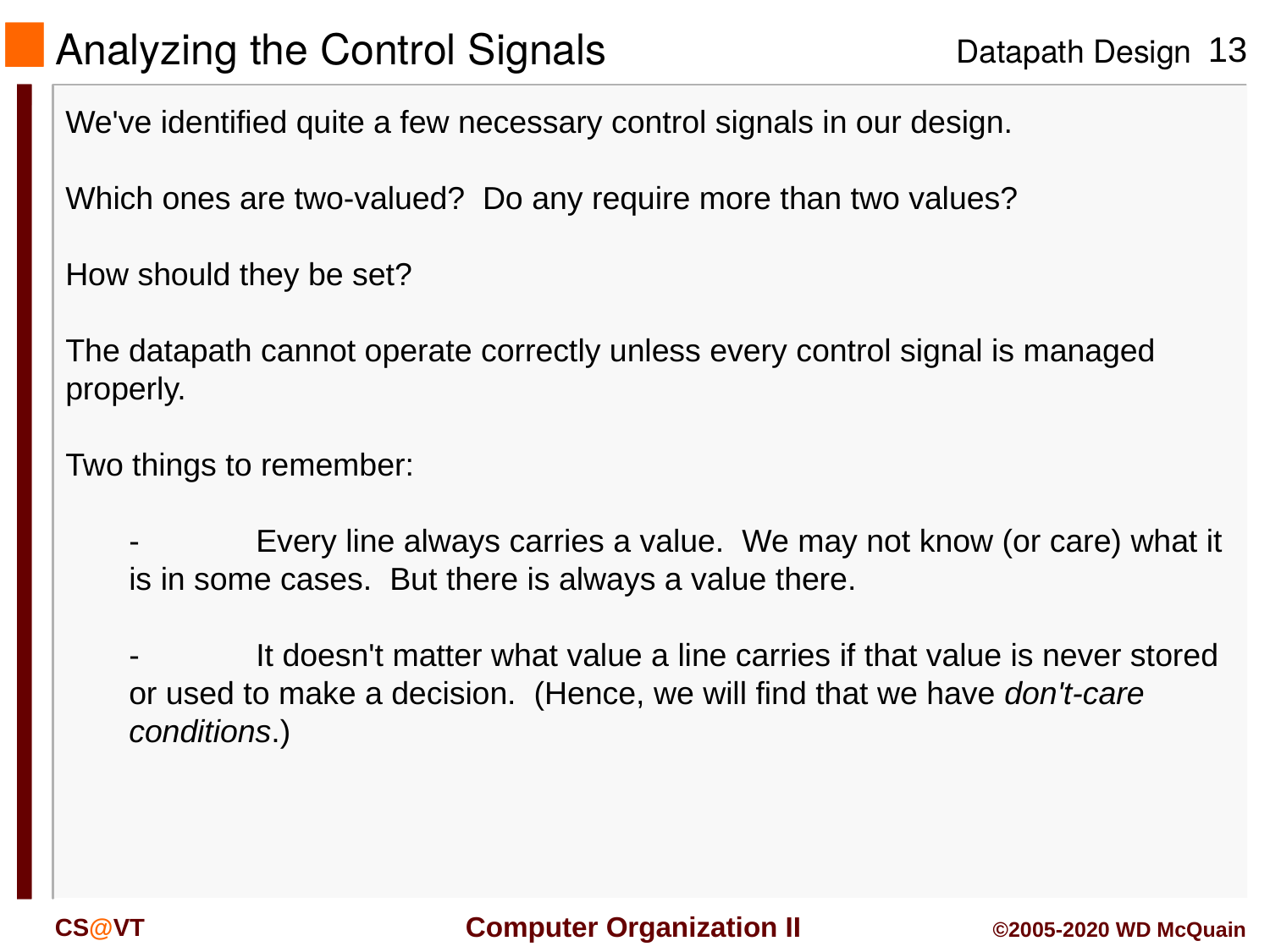

# Analyzing the Control Signals
We've identified quite a few necessary control signals in our design.

Which ones are two-valued?  Do any require more than two values?

How should they be set?

The datapath cannot operate correctly unless every control signal is managed properly.

Two things to remember:

	-	Every line always carries a value.  We may not know (or care) what it is in some cases.  But there is always a value there.

	-	It doesn't matter what value a line carries if that value is never stored or used to make a decision.  (Hence, we will find that we have don't-care conditions.)